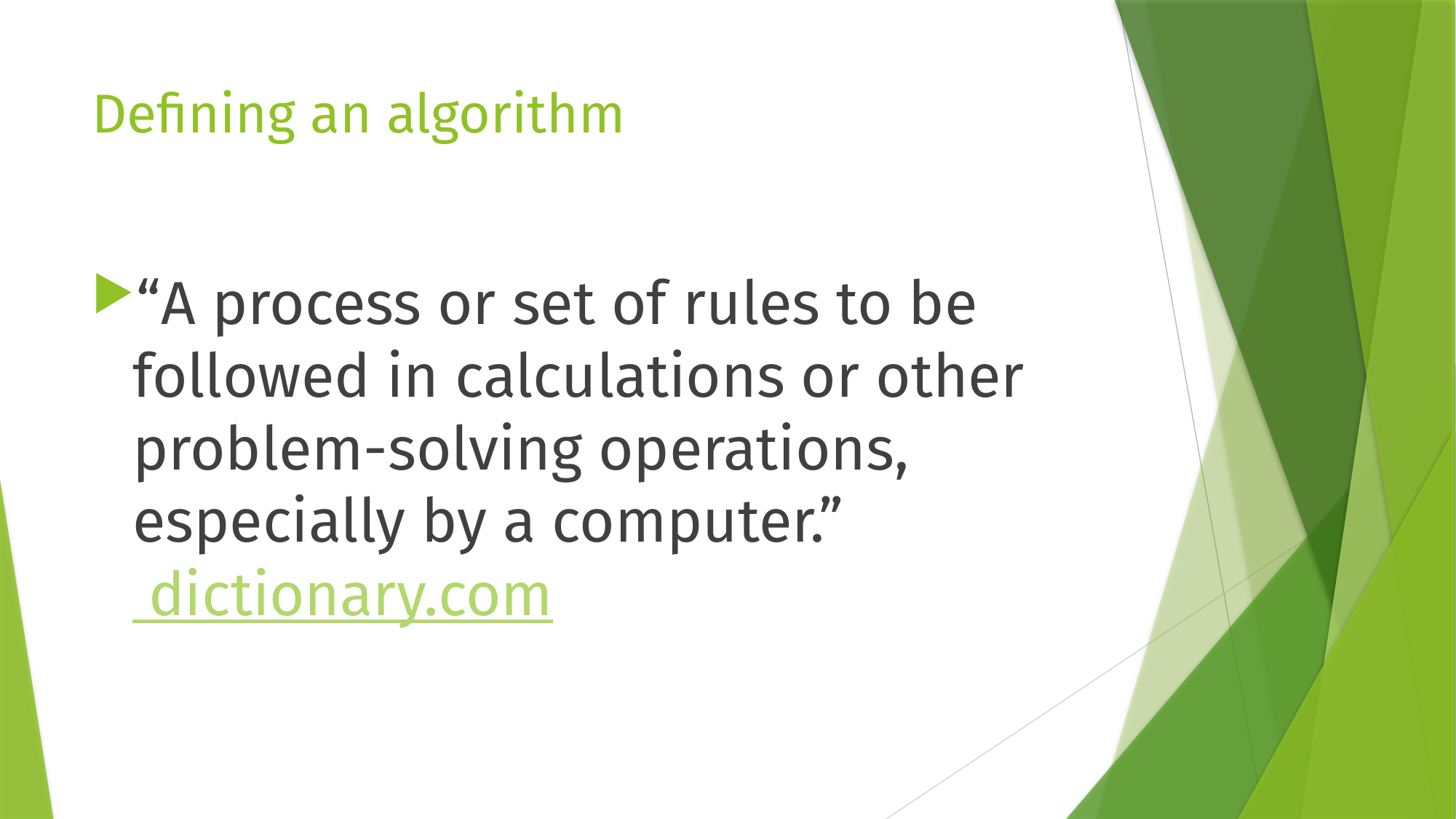

# Defining an algorithm
“A process or set of rules to be followed in calculations or other problem-solving operations, especially by a computer.” dictionary.com